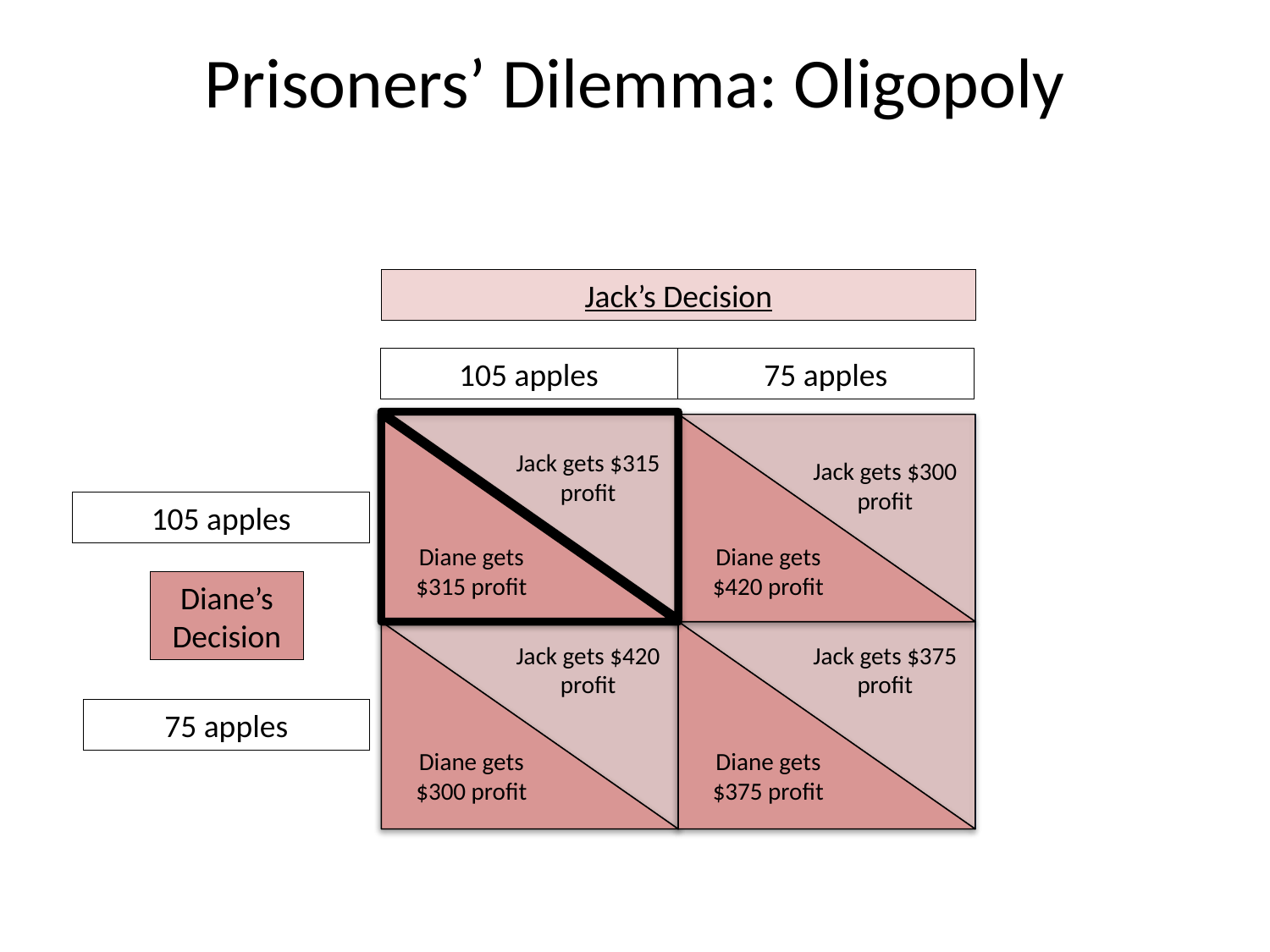

# Prisoners’ Dilemma: Oligopoly
Jack’s Decision
75 apples
105 apples

Jack gets $315 profit
Jack gets $300 profit
105 apples
Diane gets $315 profit
Diane gets $420 profit
Diane’s
Decision

Jack gets $420 profit
Jack gets $375 profit
75 apples
Diane gets $300 profit
Diane gets $375 profit